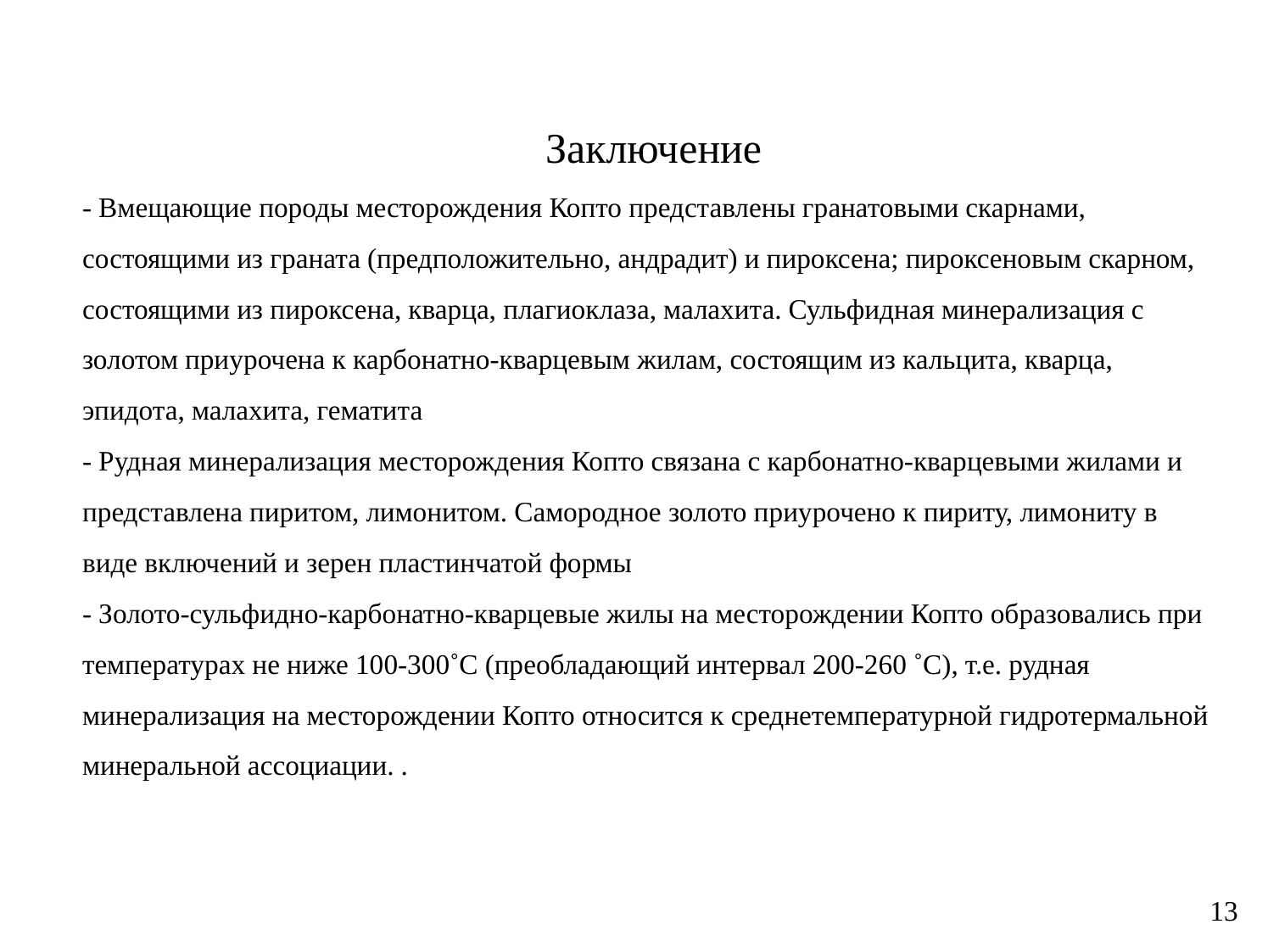

# Заключение - Вмещающие породы месторождения Копто представлены гранатовыми скарнами, состоящими из граната (предположительно, андрадит) и пироксена; пироксеновым скарном,  состоящими из пироксена, кварца, плагиоклаза, малахита. Сульфидная минерализация с золотом приурочена к карбонатно-кварцевым жилам, состоящим из кальцита, кварца, эпидота, малахита, гематита - Рудная минерализация месторождения Копто связана с карбонатно-кварцевыми жилами и представлена пиритом, лимонитом. Самородное золото приурочено к пириту, лимониту в виде включений и зерен пластинчатой формы - Золото-сульфидно-карбонатно-кварцевые жилы на месторождении Копто образовались при температурах не ниже 100-300˚С (преобладающий интервал 200-260 ˚С), т.е. рудная минерализация на месторождении Копто относится к среднетемпературной гидротермальной минеральной ассоциации. .

13